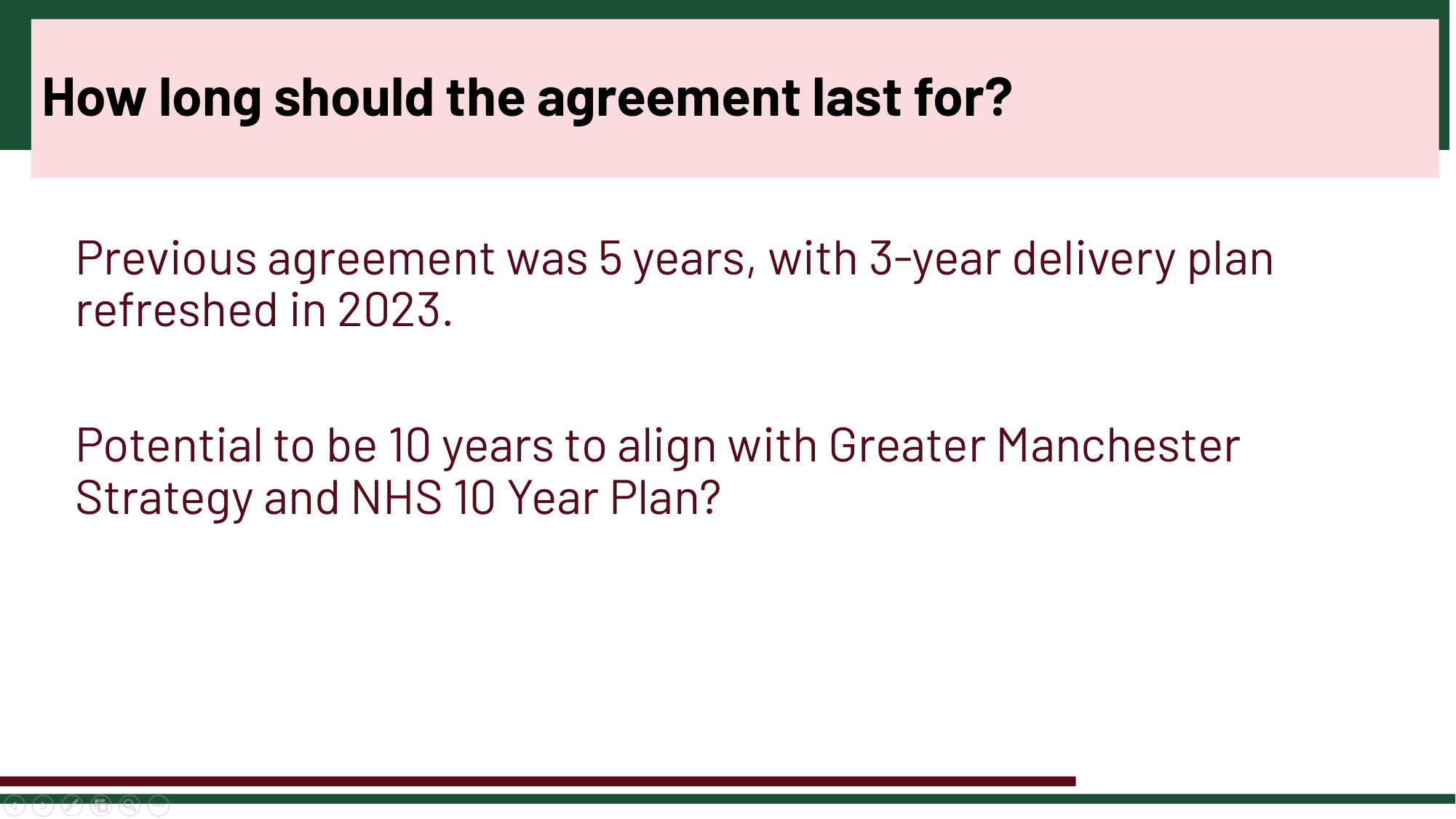

# How long should the agreement last for?
Previous agreement was 5 years, with 3-year delivery plan refreshed in 2023.

Potential to be 10 years to align with Greater Manchester Strategy and NHS 10 Year Plan?